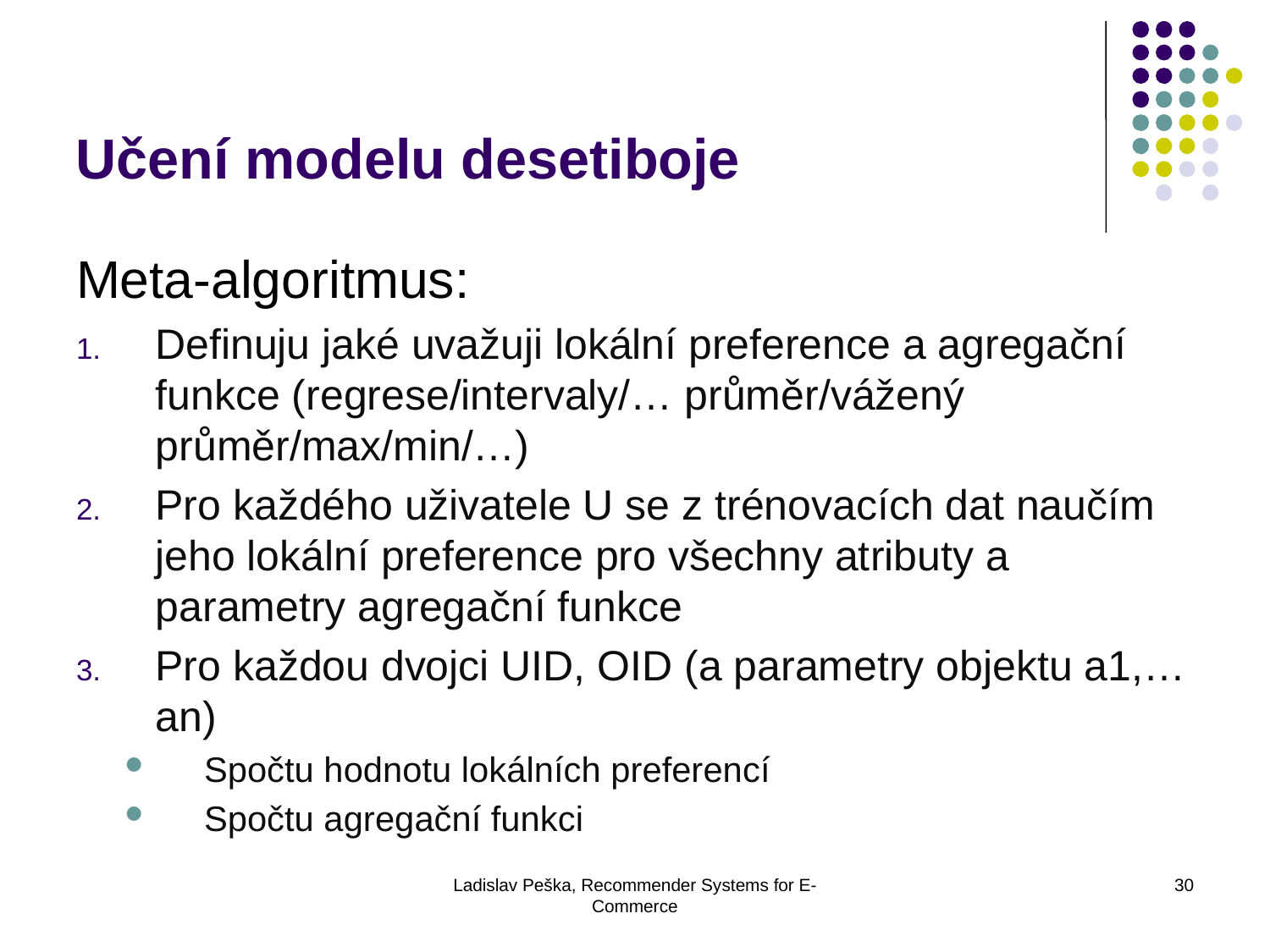

Učení modelu desetiboje
Meta-algoritmus:
Definuju jaké uvažuji lokální preference a agregační funkce (regrese/intervaly/… průměr/vážený průměr/max/min/…)
Pro každého uživatele U se z trénovacích dat naučím jeho lokální preference pro všechny atributy a parametry agregační funkce
Pro každou dvojci UID, OID (a parametry objektu a1,…an)
Spočtu hodnotu lokálních preferencí
Spočtu agregační funkci

Ladislav Peška, Recommender Systems for E-Commerce
30